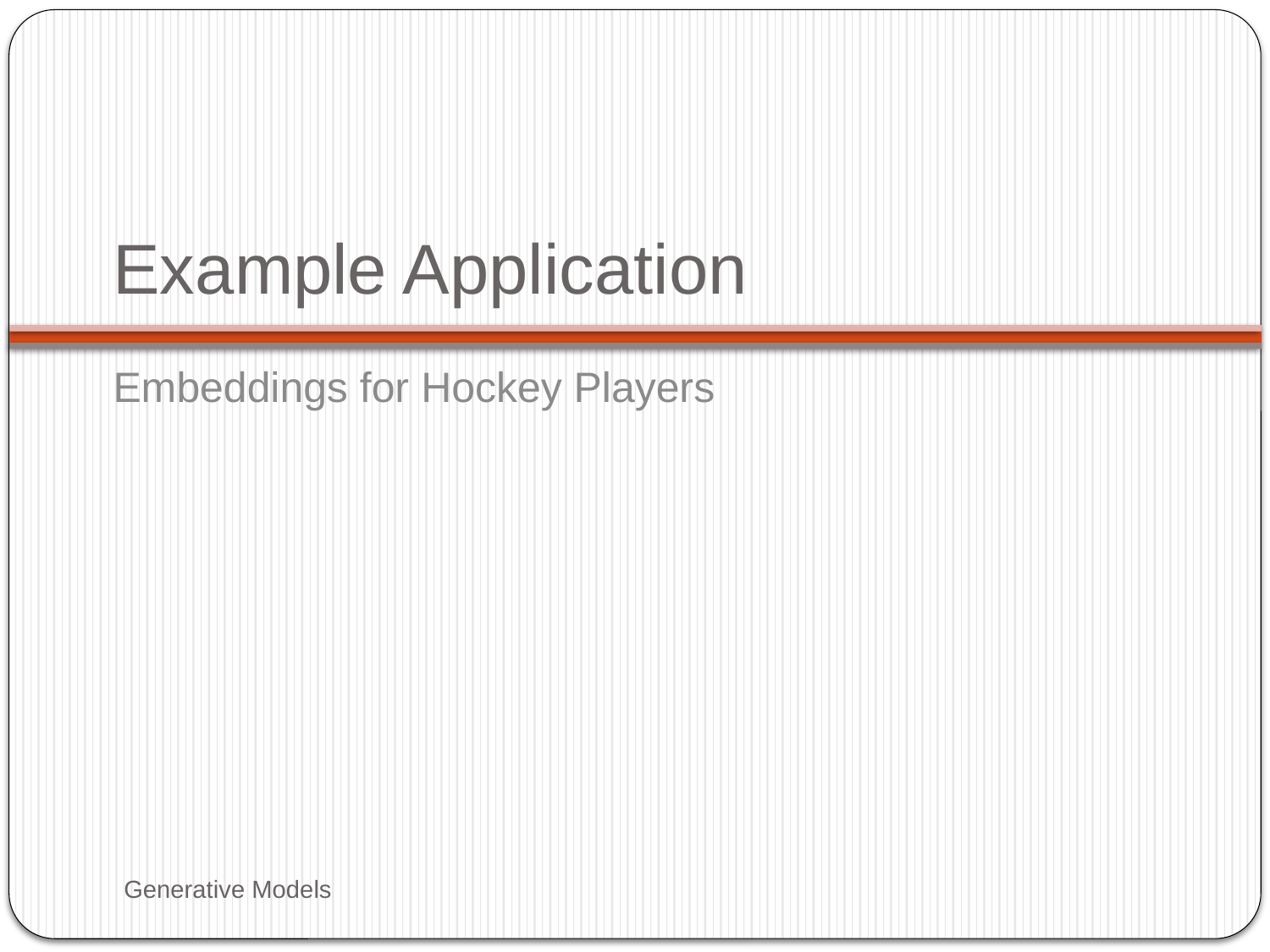

# Example Application
Embeddings for Hockey Players
Generative Models